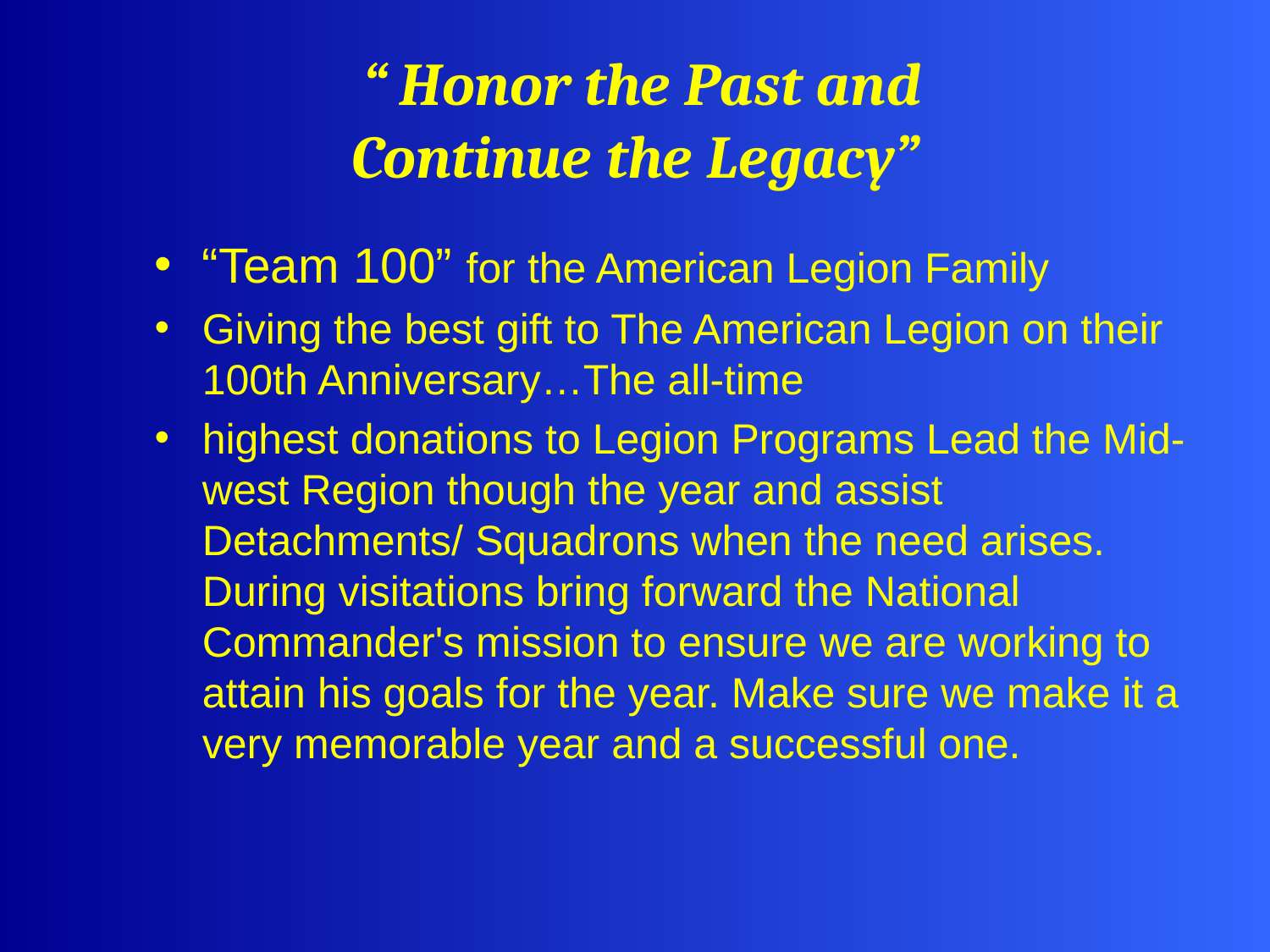

# “ Honor the Past and Continue the Legacy”
“Team 100” for the American Legion Family
Giving the best gift to The American Legion on their 100th Anniversary…The all-time
highest donations to Legion Programs Lead the Mid-west Region though the year and assist Detachments/ Squadrons when the need arises. During visitations bring forward the National Commander's mission to ensure we are working to attain his goals for the year. Make sure we make it a very memorable year and a successful one.